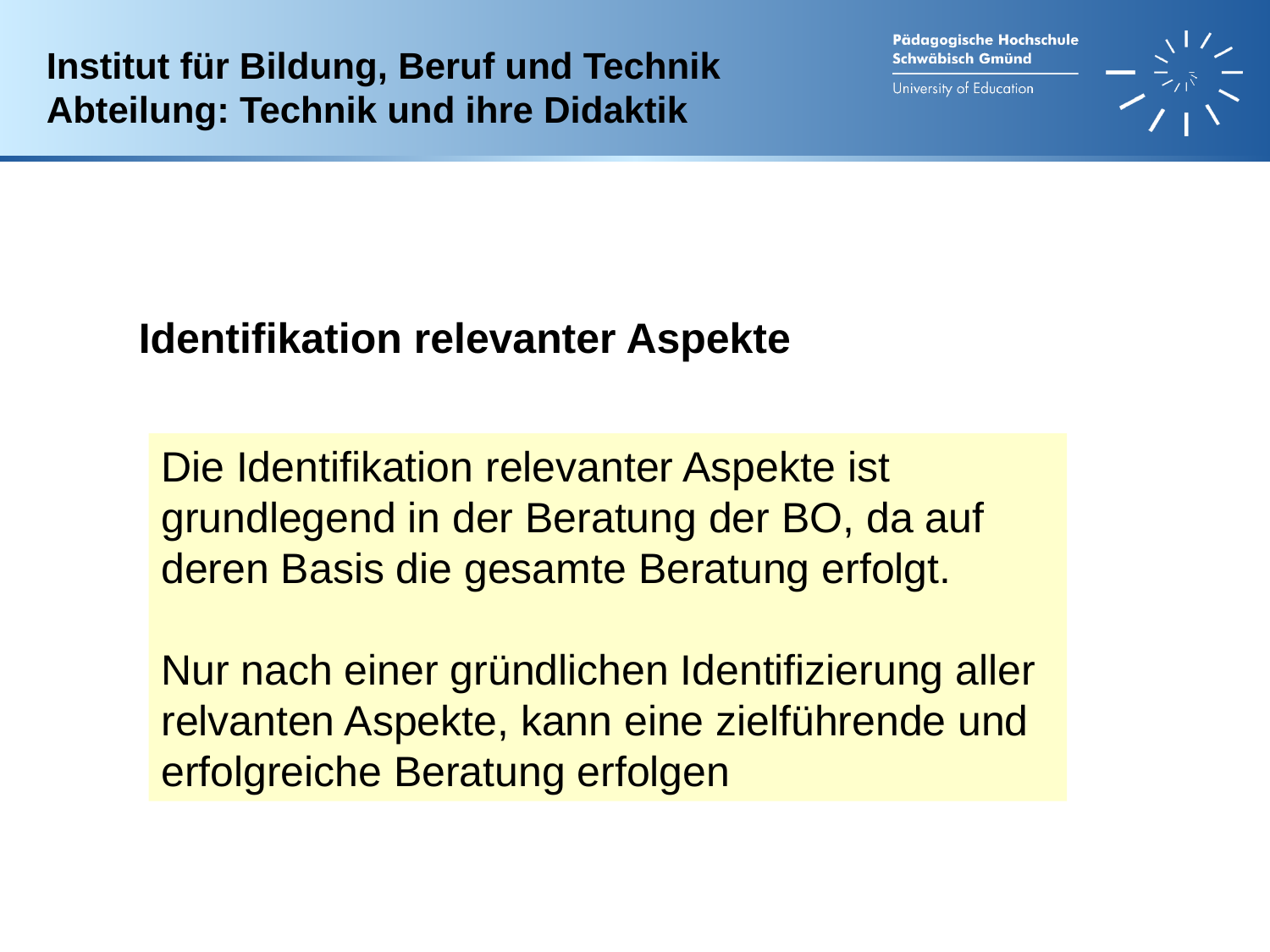

Institut für Bildung, Beruf und Technik
Abteilung: Technik und ihre Didaktik
Identifikation relevanter Aspekte
Die Identifikation relevanter Aspekte ist grundlegend in der Beratung der BO, da auf deren Basis die gesamte Beratung erfolgt.

Nur nach einer gründlichen Identifizierung aller relvanten Aspekte, kann eine zielführende und erfolgreiche Beratung erfolgen